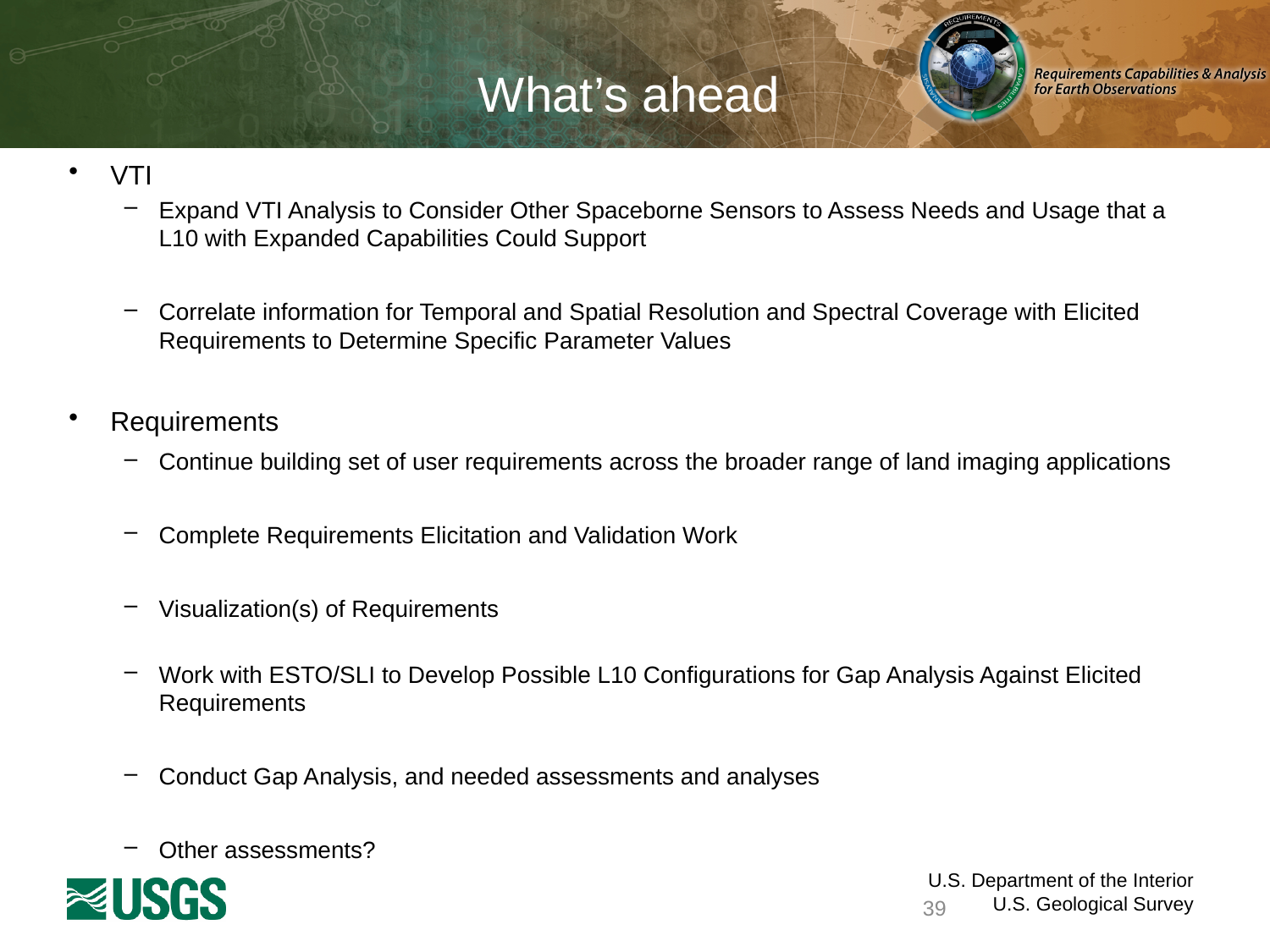

# What’s ahead
VTI
Expand VTI Analysis to Consider Other Spaceborne Sensors to Assess Needs and Usage that a L10 with Expanded Capabilities Could Support

Correlate information for Temporal and Spatial Resolution and Spectral Coverage with Elicited Requirements to Determine Specific Parameter Values

Requirements
Continue building set of user requirements across the broader range of land imaging applications

Complete Requirements Elicitation and Validation Work

Visualization(s) of Requirements

Work with ESTO/SLI to Develop Possible L10 Configurations for Gap Analysis Against Elicited Requirements

Conduct Gap Analysis, and needed assessments and analyses

Other assessments?
39